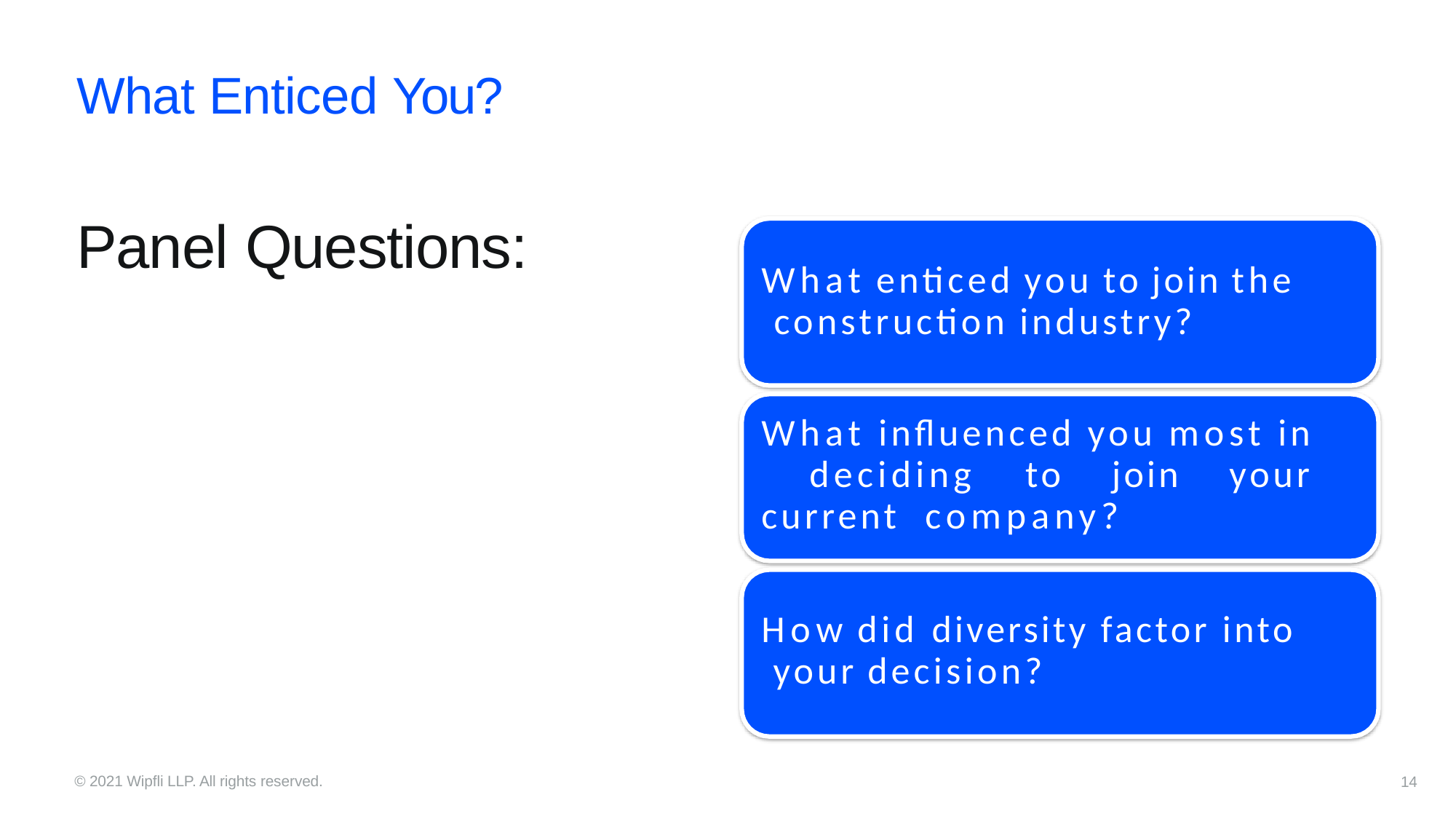

# What Enticed You?
Panel Questions:

What enticed you to join the  construction industry?

What influenced you most in  deciding to join your current  company?

How did diversity factor into  your decision?

© 2021 Wipfli LLP. All rights reserved.
14